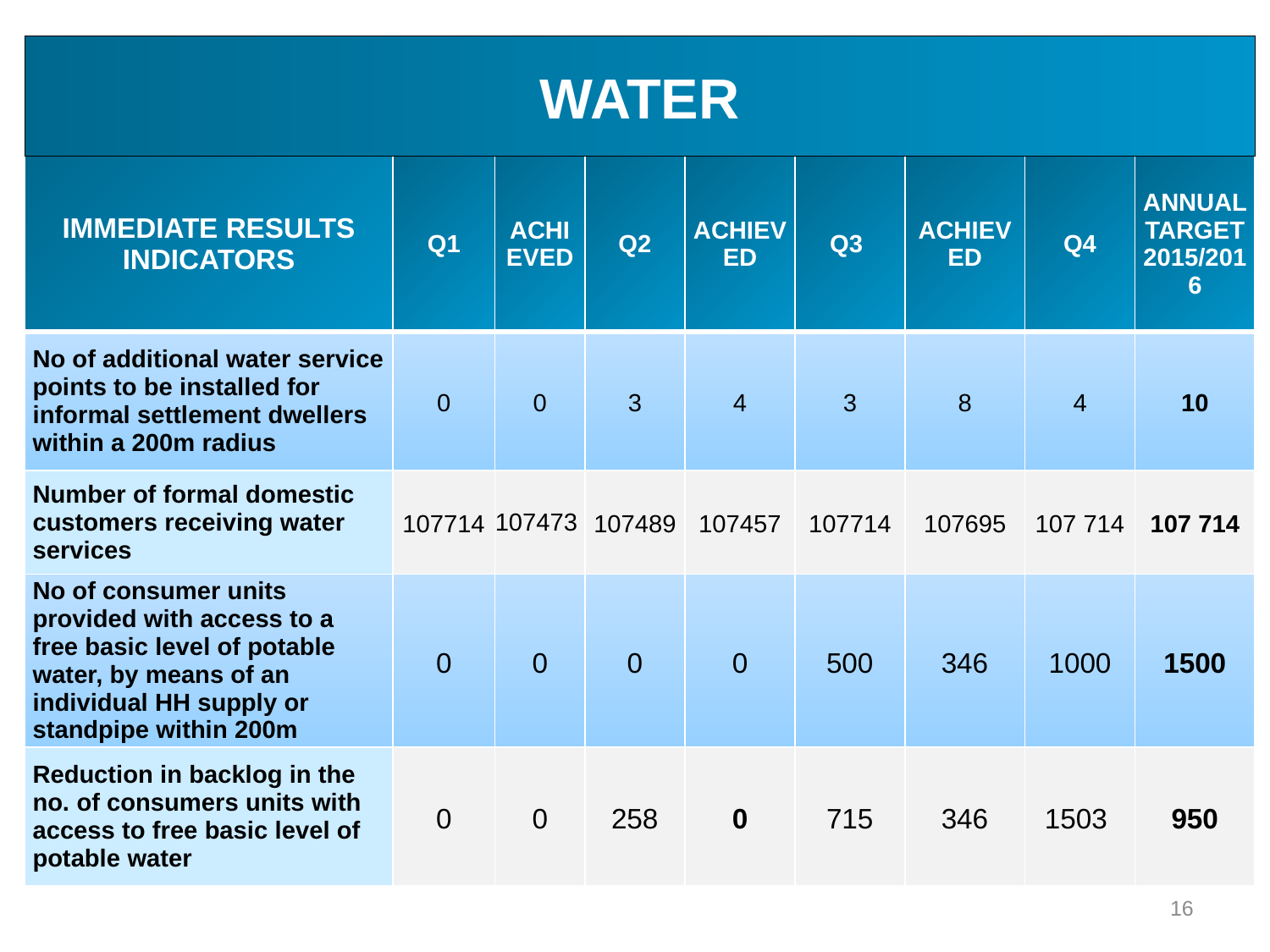

WATER
| IMMEDIATE RESULTS INDICATORS | Q1 | ACHIEVED | Q2 | ACHIEVED | Q3 | ACHIEVED | Q4 | ANNUAL TARGET 2015/2016 |
| --- | --- | --- | --- | --- | --- | --- | --- | --- |
| No of additional water service points to be installed for informal settlement dwellers within a 200m radius | 0 | 0 | 3 | 4 | 3 | 8 | 4 | 10 |
| Number of formal domestic customers receiving water services | 107714 | 107473 | 107489 | 107457 | 107714 | 107695 | 107 714 | 107 714 |
| No of consumer units provided with access to a free basic level of potable water, by means of an individual HH supply or standpipe within 200m | 0 | 0 | 0 | 0 | 500 | 346 | 1000 | 1500 |
| Reduction in backlog in the no. of consumers units with access to free basic level of potable water | 0 | 0 | 258 | 0 | 715 | 346 | 1503 | 950 |
16